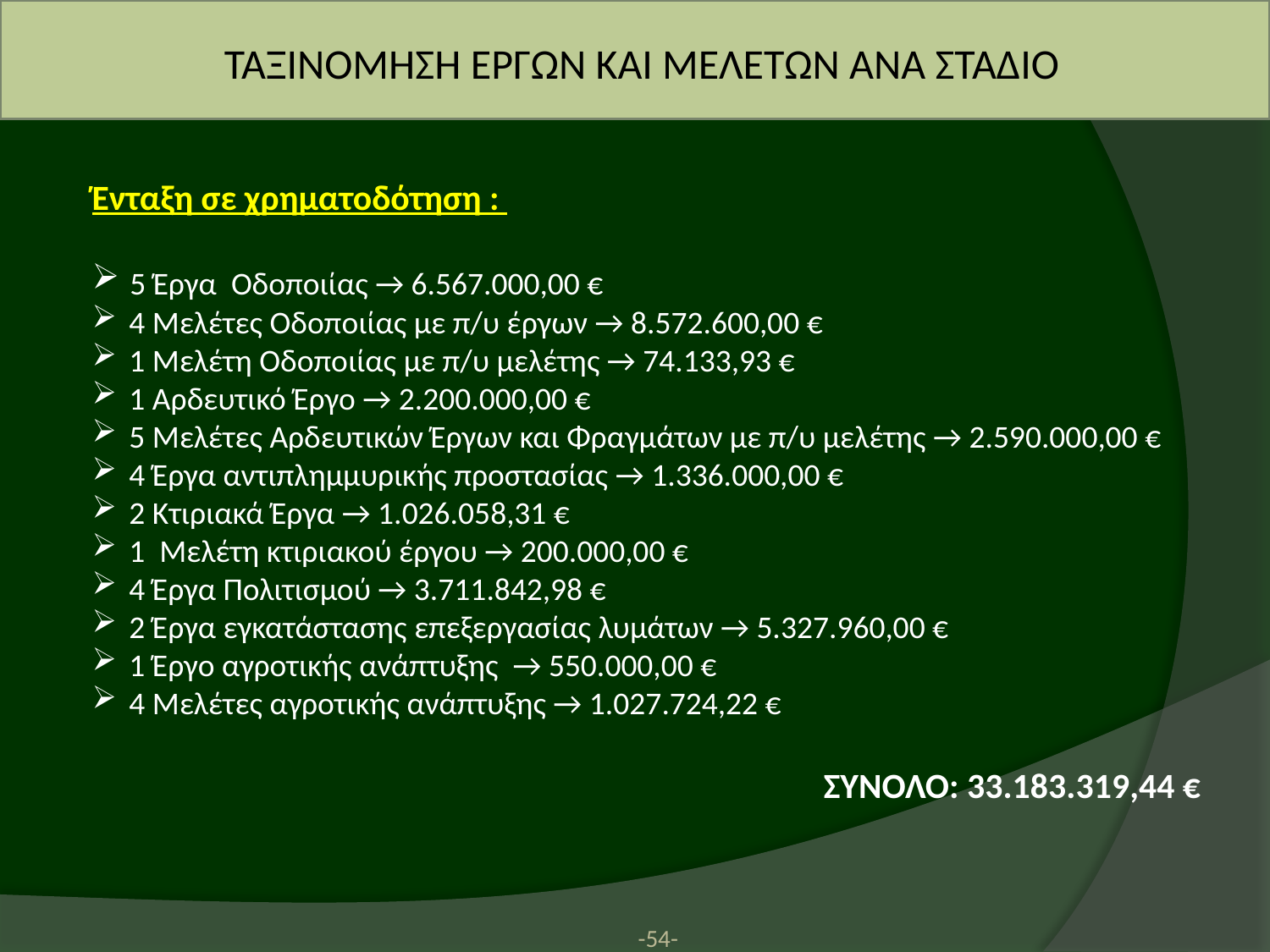

ΤΑΞΙΝΟΜΗΣΗ ΕΡΓΩΝ ΚΑΙ ΜΕΛΕΤΩΝ ΑΝΑ ΣΤΑΔΙΟ

Ένταξη σε χρηματοδότηση :

 5 Έργα  Οδοποιίας → 6.567.000,00 €
 4 Μελέτες Οδοποιίας με π/υ έργων → 8.572.600,00 €
 1 Μελέτη Οδοποιίας με π/υ μελέτης → 74.133,93 €
 1 Αρδευτικό Έργο → 2.200.000,00 €
 5 Μελέτες Αρδευτικών Έργων και Φραγμάτων με π/υ μελέτης → 2.590.000,00 €
 4 Έργα αντιπλημμυρικής προστασίας → 1.336.000,00 €
 2 Κτιριακά Έργα → 1.026.058,31 €
 1  Μελέτη κτιριακού έργου → 200.000,00 €
 4 Έργα Πολιτισμού → 3.711.842,98 €
 2 Έργα εγκατάστασης επεξεργασίας λυμάτων → 5.327.960,00 €
 1 Έργο αγροτικής ανάπτυξης  → 550.000,00 €
 4 Μελέτες αγροτικής ανάπτυξης → 1.027.724,22 €

                                                                                           ΣΥΝΟΛΟ: 33.183.319,44 €

-54-